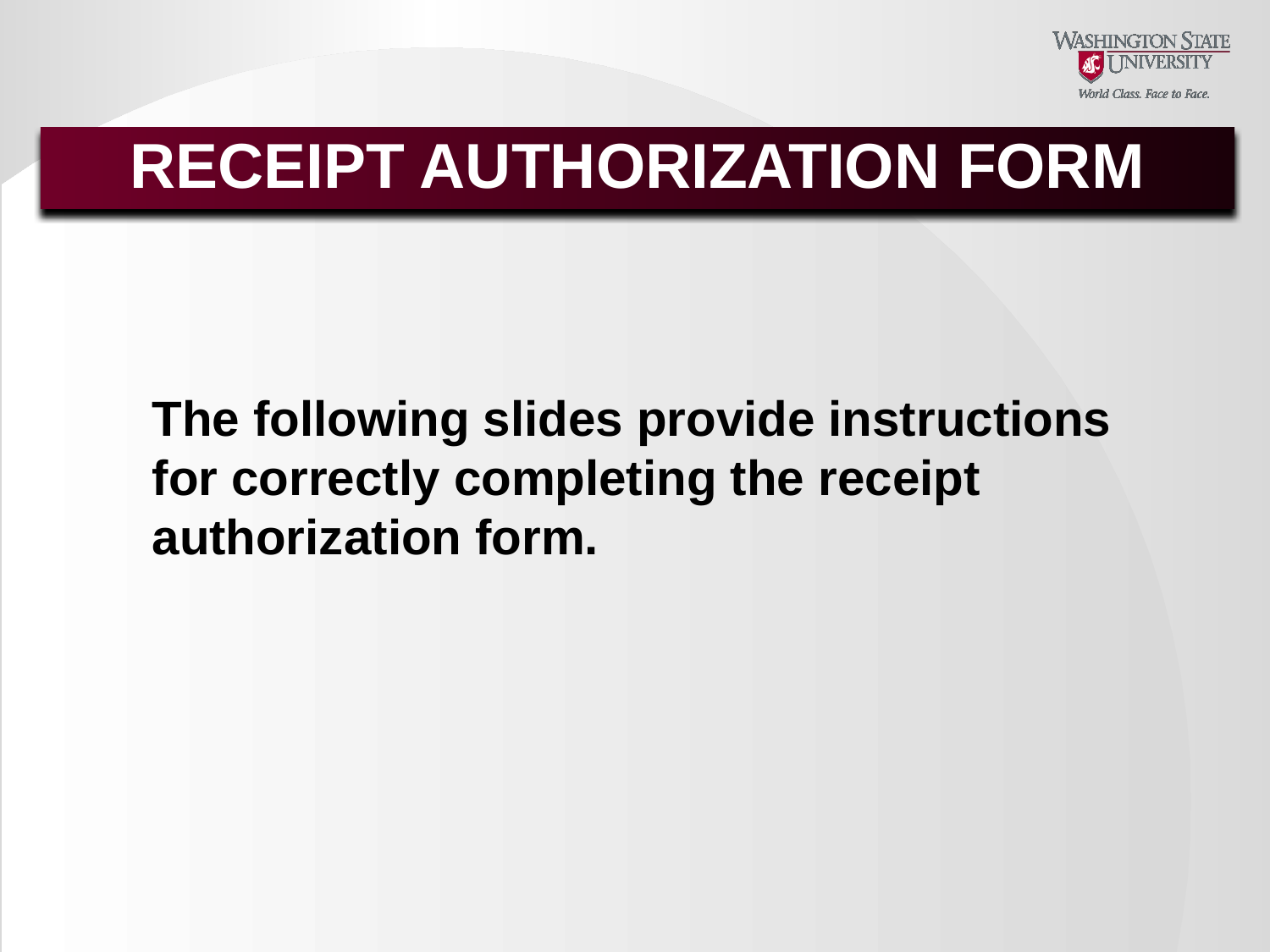

# RECEIPT AUTHORIZATION FORM
The following slides provide instructions for correctly completing the receipt authorization form.